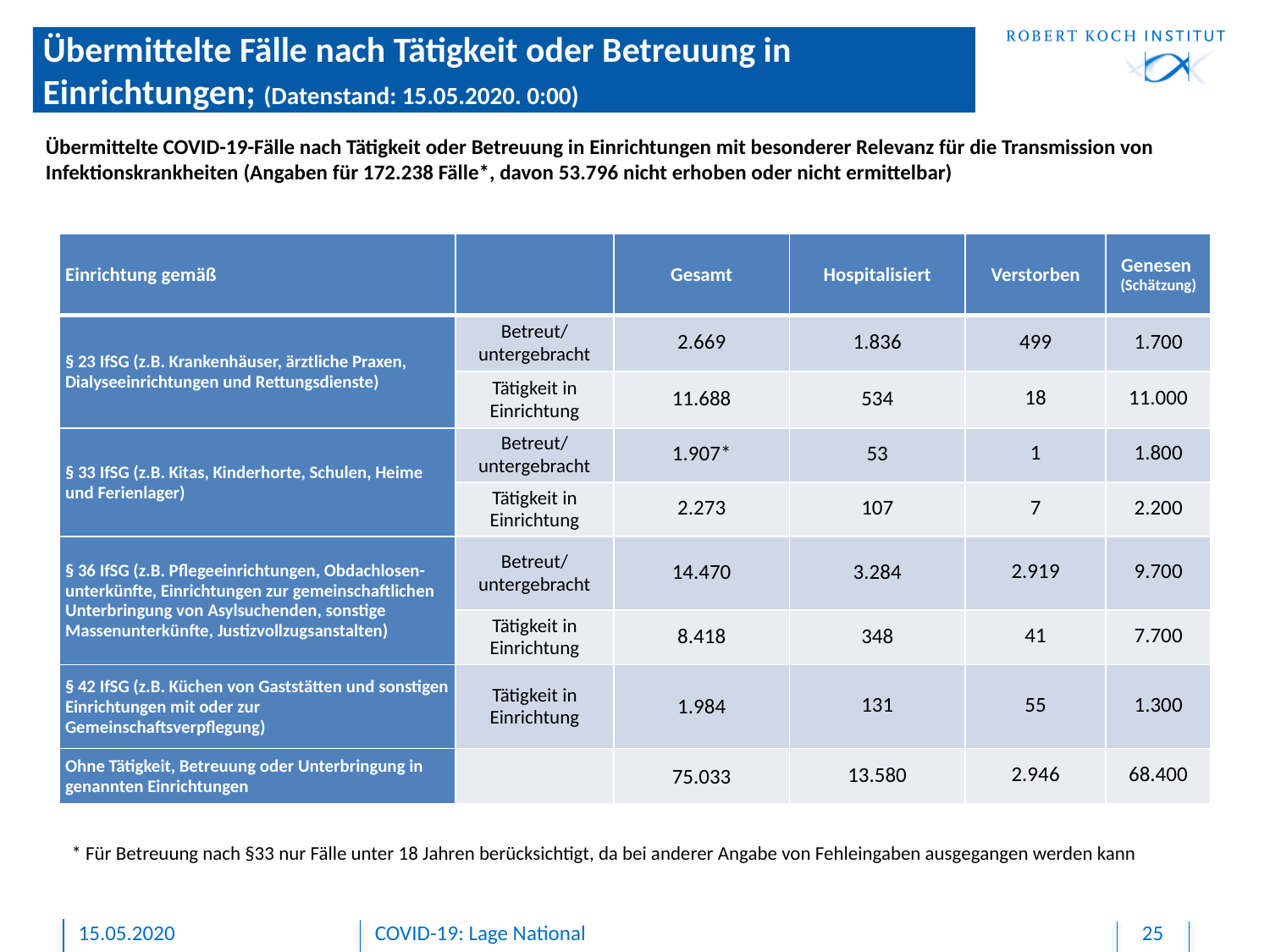

# Übermittelte Fälle nach Tätigkeit oder Betreuung in Einrichtungen; (Datenstand: 15.05.2020. 0:00)
Übermittelte COVID-19-Fälle nach Tätigkeit oder Betreuung in Einrichtungen mit besonderer Relevanz für die Transmission von Infektionskrankheiten (Angaben für 172.238 Fälle*, davon 53.796 nicht erhoben oder nicht ermittelbar)
| Einrichtung gemäß |  | Gesamt | Hospitalisiert | Verstorben | Genesen (Schätzung) |
| --- | --- | --- | --- | --- | --- |
| § 23 IfSG (z.B. Krankenhäuser, ärztliche Praxen, Dialyseeinrichtungen und Rettungsdienste) | Betreut/ untergebracht | 2.669 | 1.836 | 499 | 1.700 |
|  | Tätigkeit in Einrichtung | 11.688 | 534 | 18 | 11.000 |
| § 33 IfSG (z.B. Kitas, Kinderhorte, Schulen, Heime und Ferienlager) | Betreut/ untergebracht | 1.907\* | 53 | 1 | 1.800 |
|  | Tätigkeit in Einrichtung | 2.273 | 107 | 7 | 2.200 |
| § 36 IfSG (z.B. Pflegeeinrichtungen, Obdachlosen-unterkünfte, Einrichtungen zur gemeinschaftlichen Unterbringung von Asylsuchenden, sonstige Massenunterkünfte, Justizvollzugsanstalten) | Betreut/ untergebracht | 14.470 | 3.284 | 2.919 | 9.700 |
|  | Tätigkeit in Einrichtung | 8.418 | 348 | 41 | 7.700 |
| § 42 IfSG (z.B. Küchen von Gaststätten und sonstigen Einrichtungen mit oder zur Gemeinschaftsverpflegung) | Tätigkeit in Einrichtung | 1.984 | 131 | 55 | 1.300 |
| Ohne Tätigkeit, Betreuung oder Unterbringung in genannten Einrichtungen |  | 75.033 | 13.580 | 2.946 | 68.400 |
* Für Betreuung nach §33 nur Fälle unter 18 Jahren berücksichtigt, da bei anderer Angabe von Fehleingaben ausgegangen werden kann
15.05.2020
COVID-19: Lage National
25